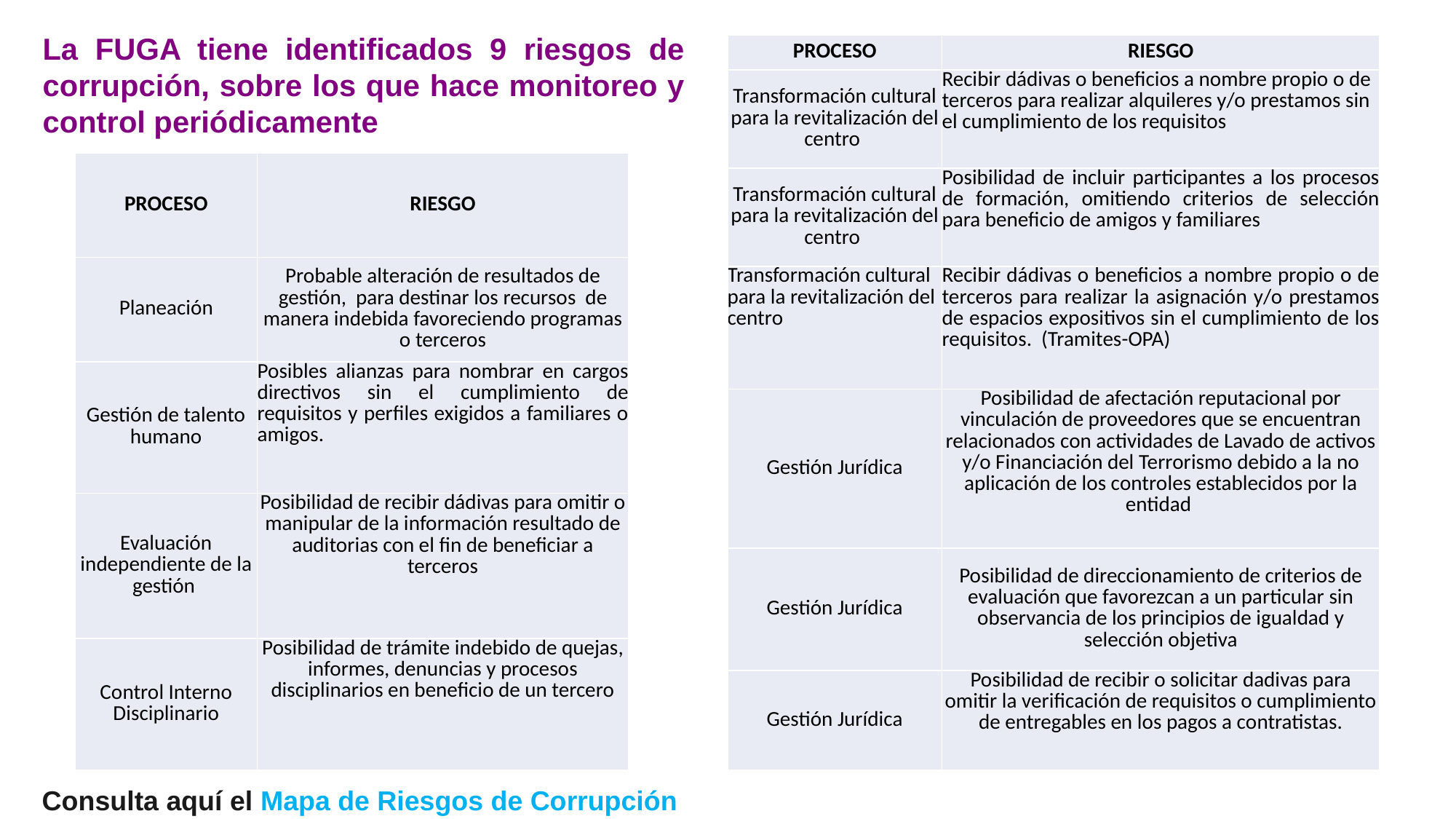

La FUGA tiene identificados 9 riesgos de corrupción, sobre los que hace monitoreo y control periódicamente
| PROCESO | RIESGO |
| --- | --- |
| Transformación cultural para la revitalización del centro | Recibir dádivas o beneficios a nombre propio o de terceros para realizar alquileres y/o prestamos sin el cumplimiento de los requisitos |
| Transformación cultural para la revitalización del centro | Posibilidad de incluir participantes a los procesos de formación, omitiendo criterios de selección para beneficio de amigos y familiares |
| Transformación cultural para la revitalización del centro | Recibir dádivas o beneficios a nombre propio o de terceros para realizar la asignación y/o prestamos de espacios expositivos sin el cumplimiento de los requisitos. (Tramites-OPA) |
| Gestión Jurídica | Posibilidad de afectación reputacional por vinculación de proveedores que se encuentran relacionados con actividades de Lavado de activos y/o Financiación del Terrorismo debido a la no aplicación de los controles establecidos por la entidad |
| Gestión Jurídica | Posibilidad de direccionamiento de criterios de evaluación que favorezcan a un particular sin observancia de los principios de igualdad y selección objetiva |
| Gestión Jurídica | Posibilidad de recibir o solicitar dadivas para omitir la verificación de requisitos o cumplimiento de entregables en los pagos a contratistas. |
| PROCESO | RIESGO |
| --- | --- |
| Planeación | Probable alteración de resultados de gestión, para destinar los recursos de manera indebida favoreciendo programas o terceros |
| Gestión de talento humano | Posibles alianzas para nombrar en cargos directivos sin el cumplimiento de requisitos y perfiles exigidos a familiares o amigos. |
| Evaluación independiente de la gestión | Posibilidad de recibir dádivas para omitir o manipular de la información resultado de auditorias con el fin de beneficiar a terceros |
| Control Interno Disciplinario | Posibilidad de trámite indebido de quejas, informes, denuncias y procesos disciplinarios en beneficio de un tercero |
Consulta aquí el Mapa de Riesgos de Corrupción  2023